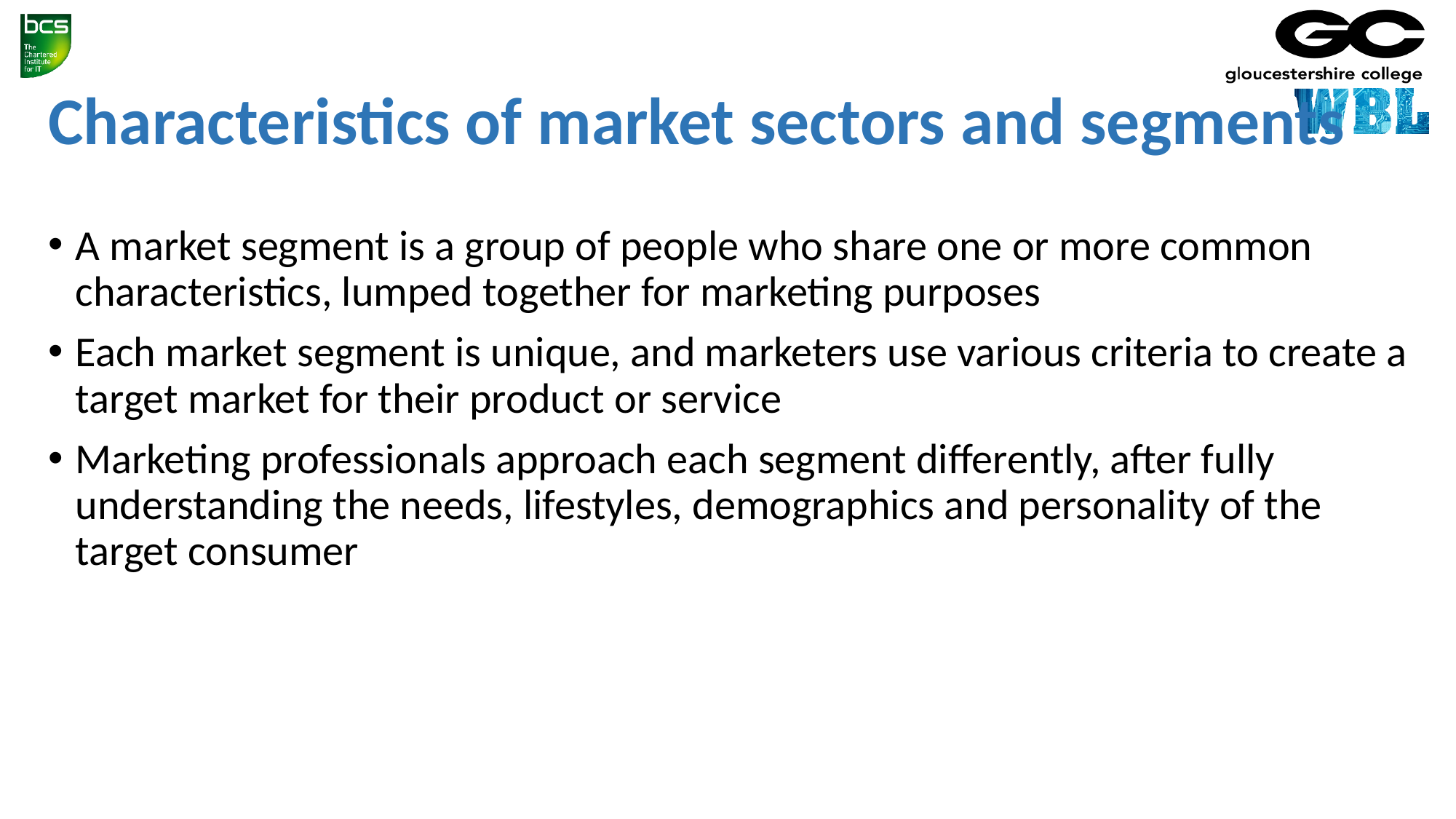

# Characteristics of market sectors and segments
A market segment is a group of people who share one or more common characteristics, lumped together for marketing purposes
Each market segment is unique, and marketers use various criteria to create a target market for their product or service
Marketing professionals approach each segment differently, after fully understanding the needs, lifestyles, demographics and personality of the target consumer